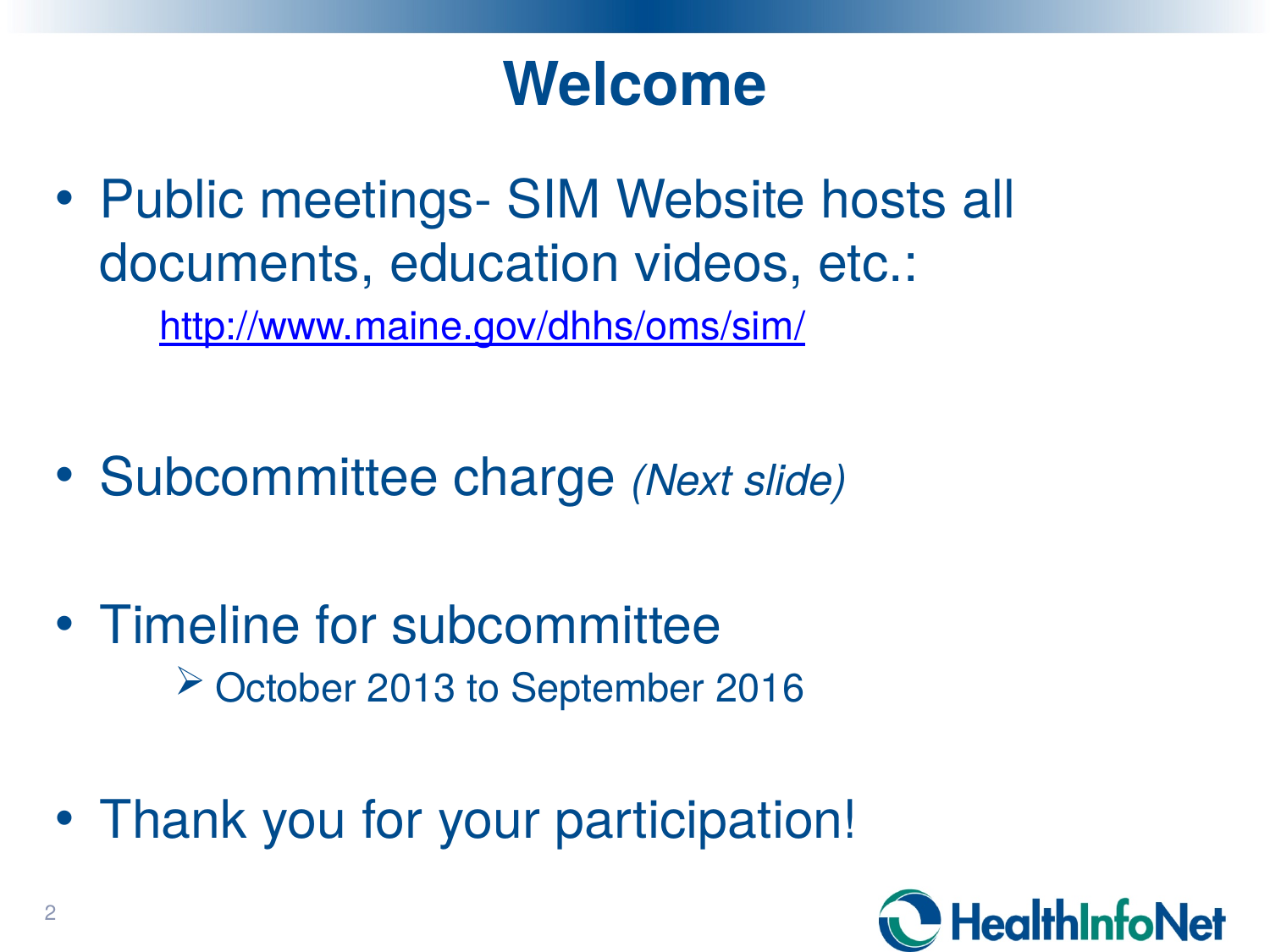

# Welcome
Public meetings- SIM Website hosts all documents, education videos, etc.:
http://www.maine.gov/dhhs/oms/sim/

Subcommittee charge (Next slide)

Timeline for subcommittee
 October 2013 to September 2016

Thank you for your participation!
2